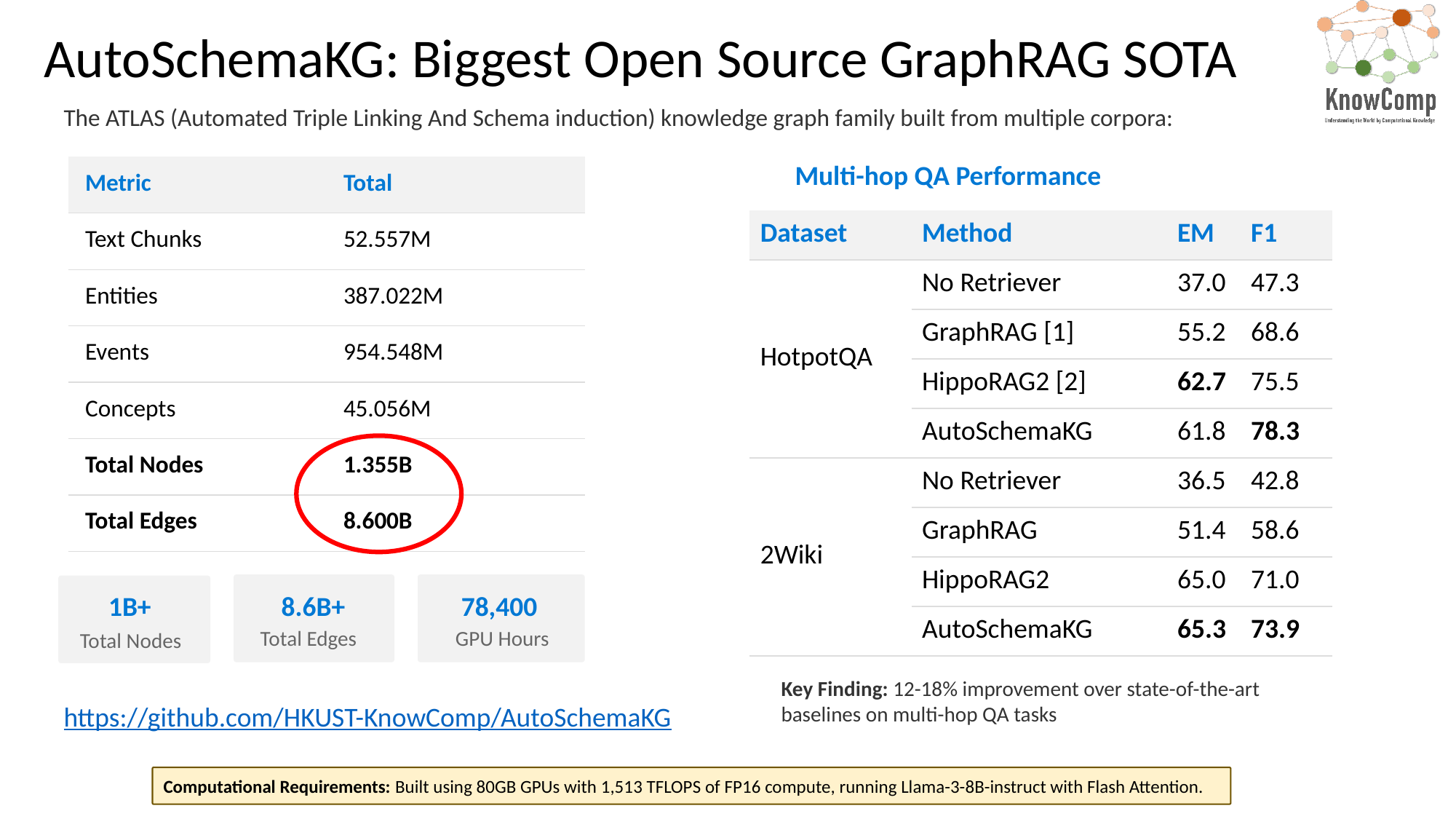

# AutoSchemaKG: Biggest Open Source GraphRAG SOTA
The ATLAS (Automated Triple Linking And Schema induction) knowledge graph family built from multiple corpora:
Multi-hop QA Performance
| Metric | Total |
| --- | --- |
| Text Chunks | 52.557M |
| Entities | 387.022M |
| Events | 954.548M |
| Concepts | 45.056M |
| Total Nodes | 1.355B |
| Total Edges | 8.600B |
| Dataset | Method | EM | F1 |
| --- | --- | --- | --- |
| HotpotQA | No Retriever | 37.0 | 47.3 |
|  | GraphRAG [1] | 55.2 | 68.6 |
|  | HippoRAG2 [2] | 62.7 | 75.5 |
|  | AutoSchemaKG | 61.8 | 78.3 |
| 2Wiki | No Retriever | 36.5 | 42.8 |
|  | GraphRAG | 51.4 | 58.6 |
|  | HippoRAG2 | 65.0 | 71.0 |
|  | AutoSchemaKG | 65.3 | 73.9 |

1B+
8.6B+
78,400
Total Edges
GPU Hours
Total Nodes
Key Finding: 12-18% improvement over state-of-the-art baselines on multi-hop QA tasks
https://github.com/HKUST-KnowComp/AutoSchemaKG
Computational Requirements: Built using 80GB GPUs with 1,513 TFLOPS of FP16 compute, running Llama-3-8B-instruct with Flash Attention.